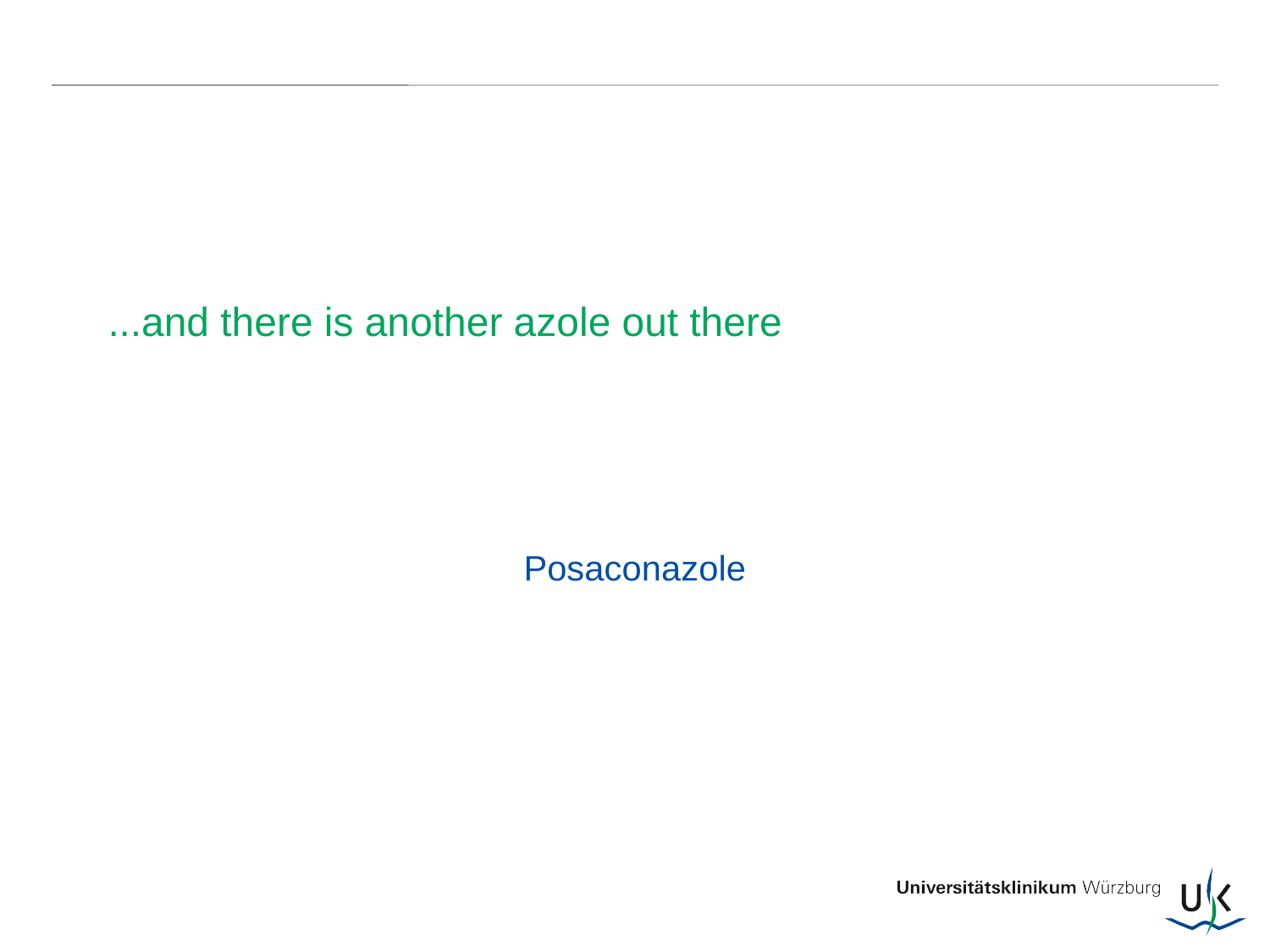

# ...and there is another azole out there
Posaconazole